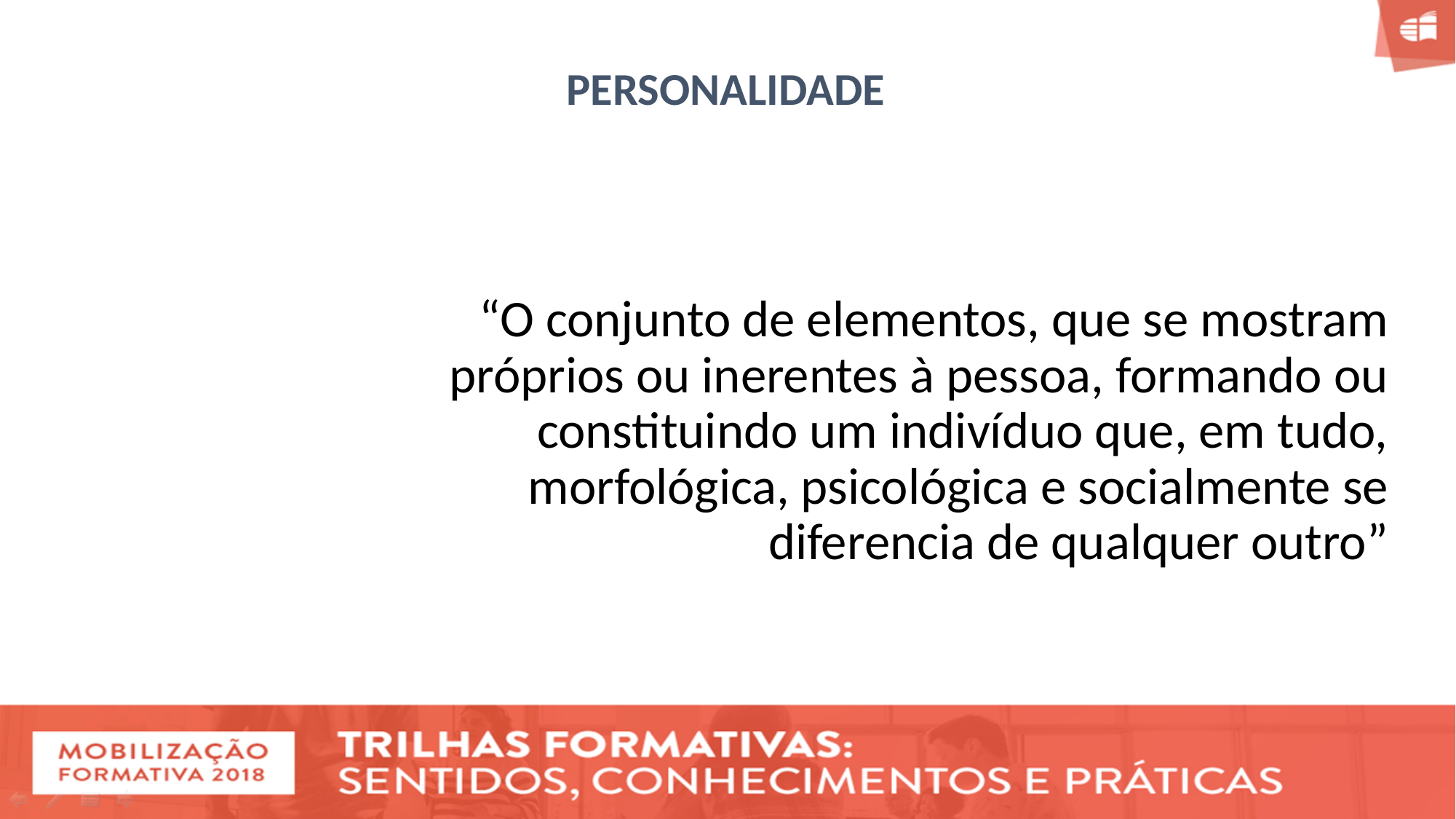

PERSONALIDADE
# “O conjunto de elementos, que se mostram próprios ou inerentes à pessoa, formando ou constituindo um indivíduo que, em tudo, morfológica, psicológica e socialmente se diferencia de qualquer outro”